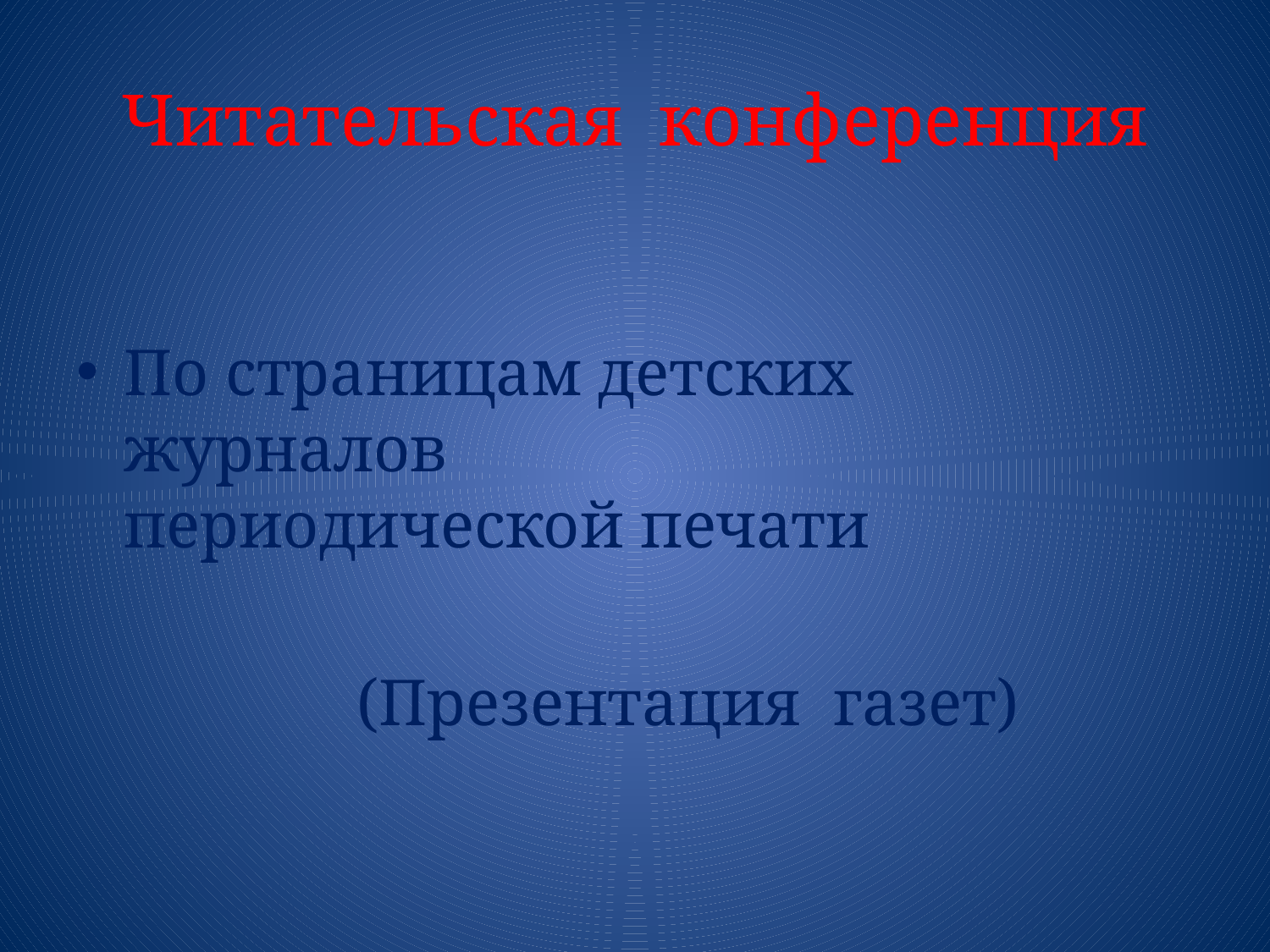

# Читательская  конференция
По страницам детских журналов        		периодической печати

                 (Презентация  газет)